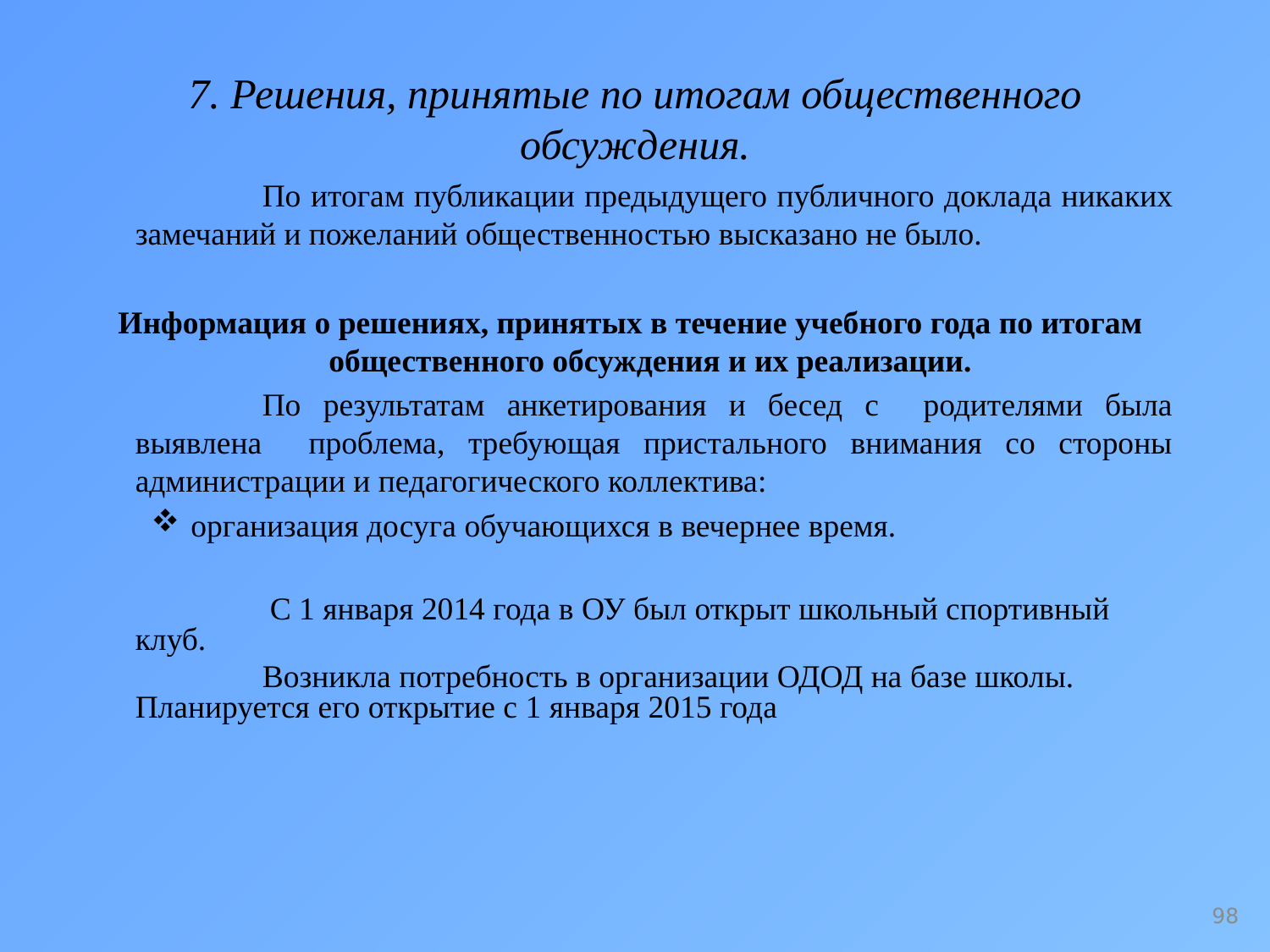

# 7. Решения, принятые по итогам общественного обсуждения.
		По итогам публикации предыдущего публичного доклада никаких замечаний и пожеланий общественностью высказано не было.

Информация о решениях, принятых в течение учебного года по итогам общественного обсуждения и их реализации.
		По результатам анкетирования и бесед с  родителями была выявлена  проблема, требующая пристального внимания со стороны администрации и педагогического коллектива:
организация досуга обучающихся в вечернее время.

 		 С 1 января 2014 года в ОУ был открыт школьный спортивный клуб.
		Возникла потребность в организации ОДОД на базе школы. 	Планируется его открытие с 1 января 2015 года
98